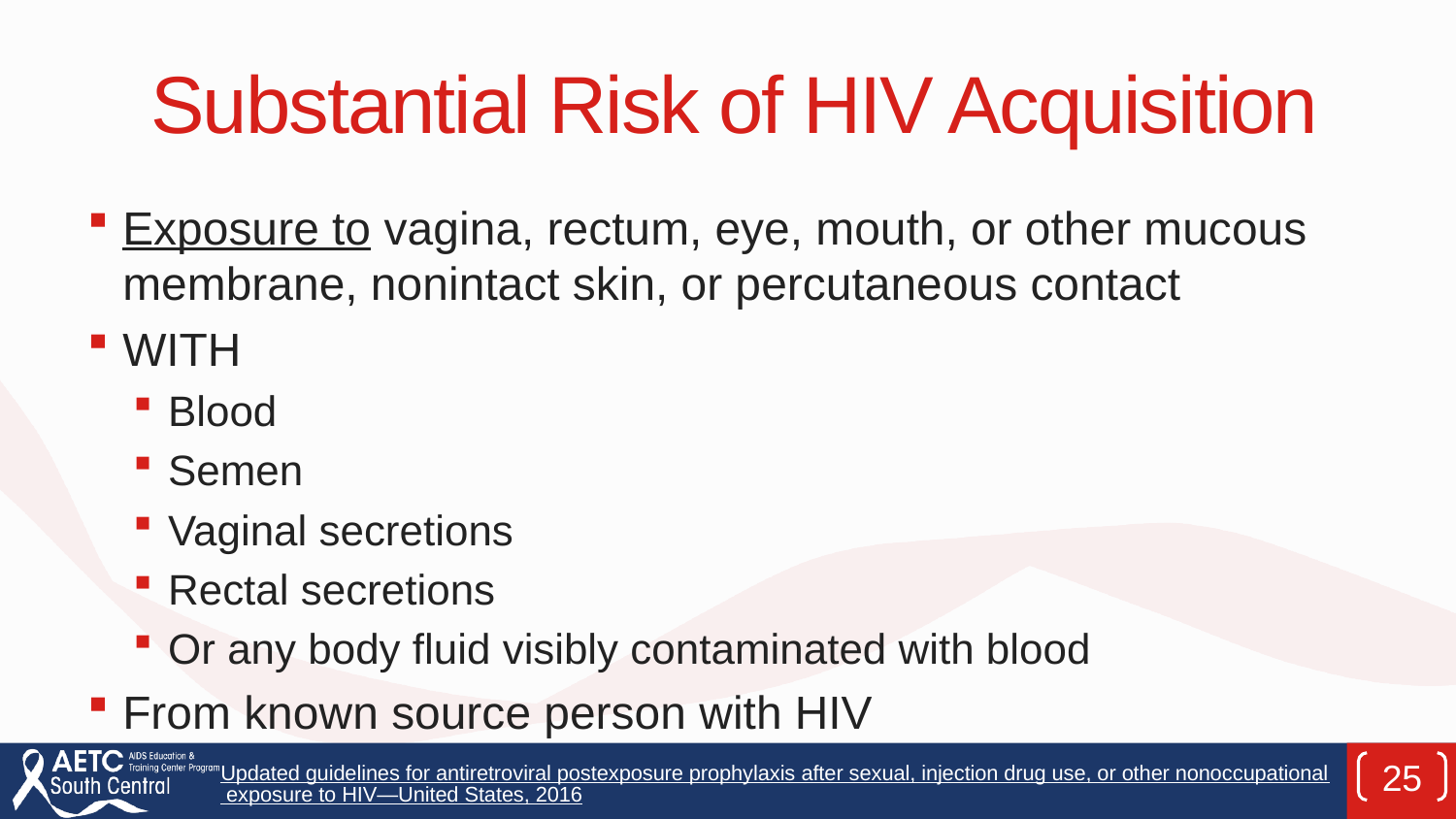

# Substantial Risk of HIV Acquisition
Exposure to vagina, rectum, eye, mouth, or other mucous membrane, nonintact skin, or percutaneous contact
WITH
Blood
Semen
Vaginal secretions
Rectal secretions
Or any body fluid visibly contaminated with blood
From known source person with HIV
Updated guidelines for antiretroviral postexposure prophylaxis after sexual, injection drug use, or other nonoccupational exposure to HIV—United States, 2016
25